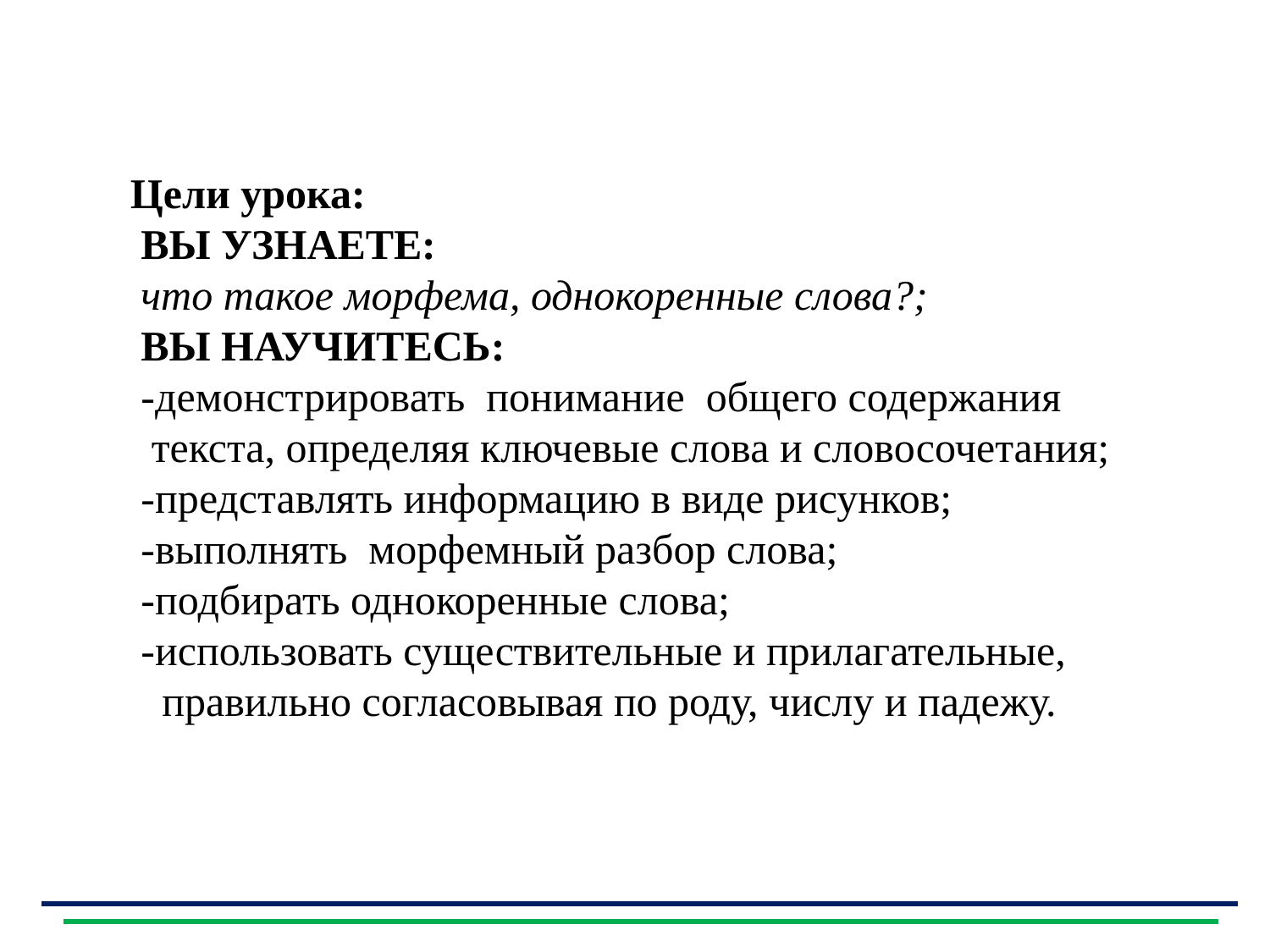

Цели урока:
 ВЫ УЗНАЕТЕ:
 что такое морфема, однокоренные слова?;
 ВЫ НАУЧИТЕСЬ:
 -демонстрировать  понимание  общего содержания
  текста, определяя ключевые слова и словосочетания;
 -представлять информацию в виде рисунков;
 -выполнять  морфемный разбор слова;
 -подбирать однокоренные слова;
 -использовать существительные и прилагательные,
   правильно согласовывая по роду, числу и падежу.